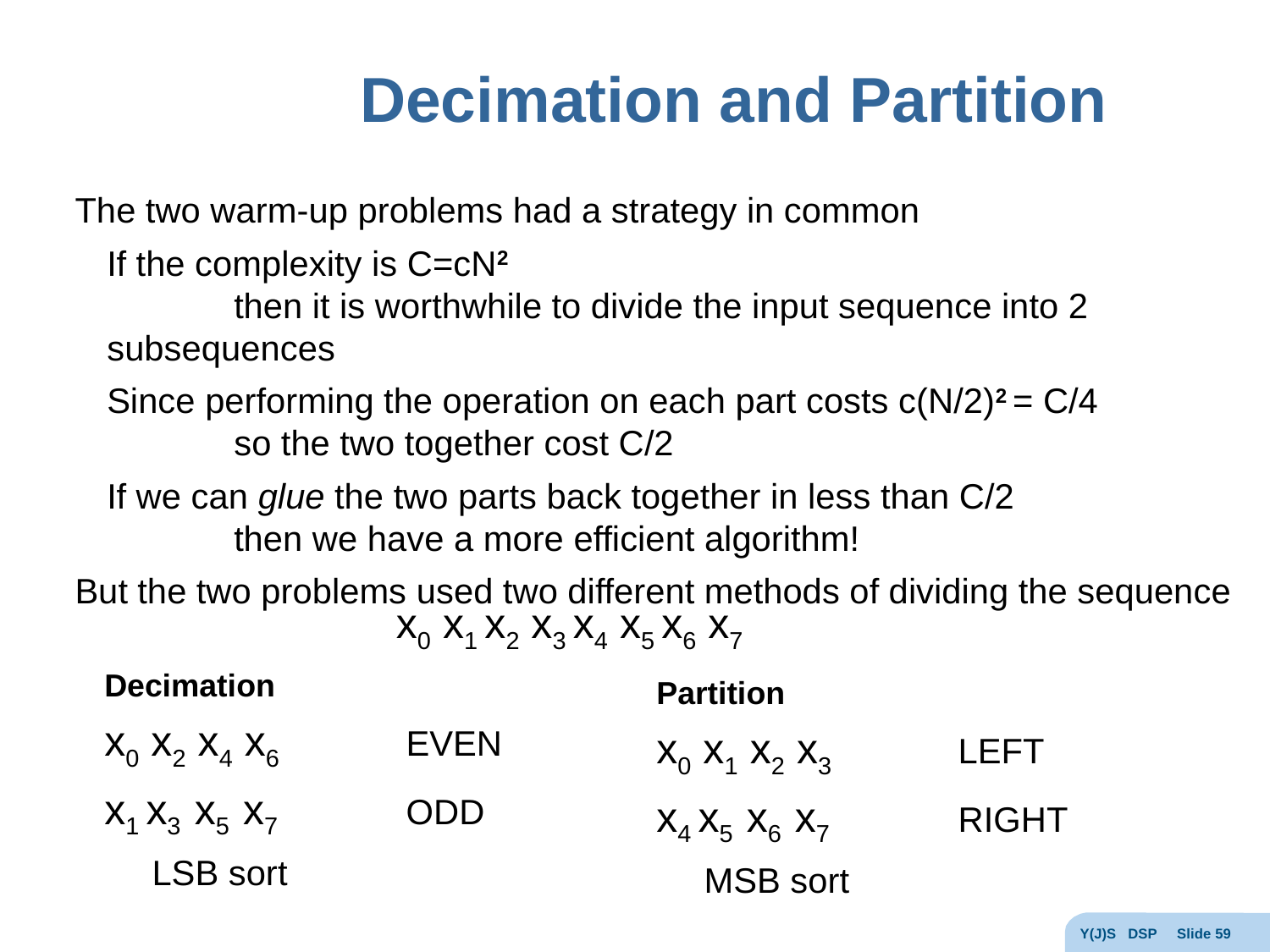

# Decimation and Partition
The two warm-up problems had a strategy in common
If the complexity is C=cN2
	then it is worthwhile to divide the input sequence into 2 subsequences
Since performing the operation on each part costs c(N/2)2 = C/4
	so the two together cost C/2
If we can glue the two parts back together in less than C/2
	then we have a more efficient algorithm!
But the two problems used two different methods of dividing the sequence
x0 x1 x2 x3 x4 x5 x6 x7
Decimation
x0 x2 x4 x6 	EVEN
x1 x3  x5  x7  	ODD
	LSB sort
Partition
x0 x1 x2 x3 	LEFT
x4 x5  x6  x7 	RIGHT
	MSB sort
Y(J)S   DSP     Slide 59